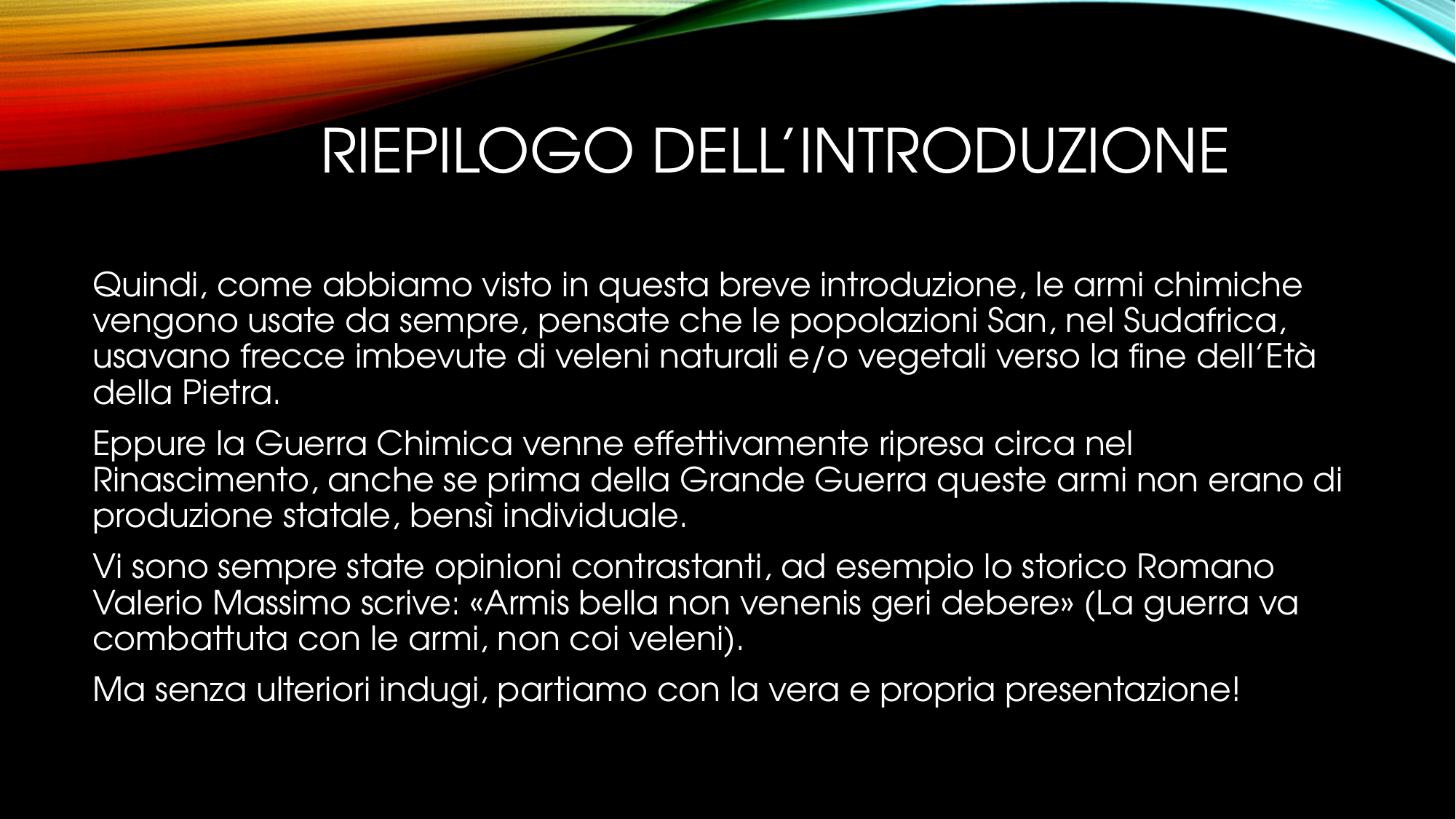

# Riepilogo dell’introduzione
Quindi, come abbiamo visto in questa breve introduzione, le armi chimiche vengono usate da sempre, pensate che le popolazioni San, nel Sudafrica, usavano frecce imbevute di veleni naturali e/o vegetali verso la fine dell’Età della Pietra.
Eppure la Guerra Chimica venne effettivamente ripresa circa nel Rinascimento, anche se prima della Grande Guerra queste armi non erano di produzione statale, bensì individuale.
Vi sono sempre state opinioni contrastanti, ad esempio lo storico Romano Valerio Massimo scrive: «Armis bella non venenis geri debere» (La guerra va combattuta con le armi, non coi veleni).
Ma senza ulteriori indugi, partiamo con la vera e propria presentazione!